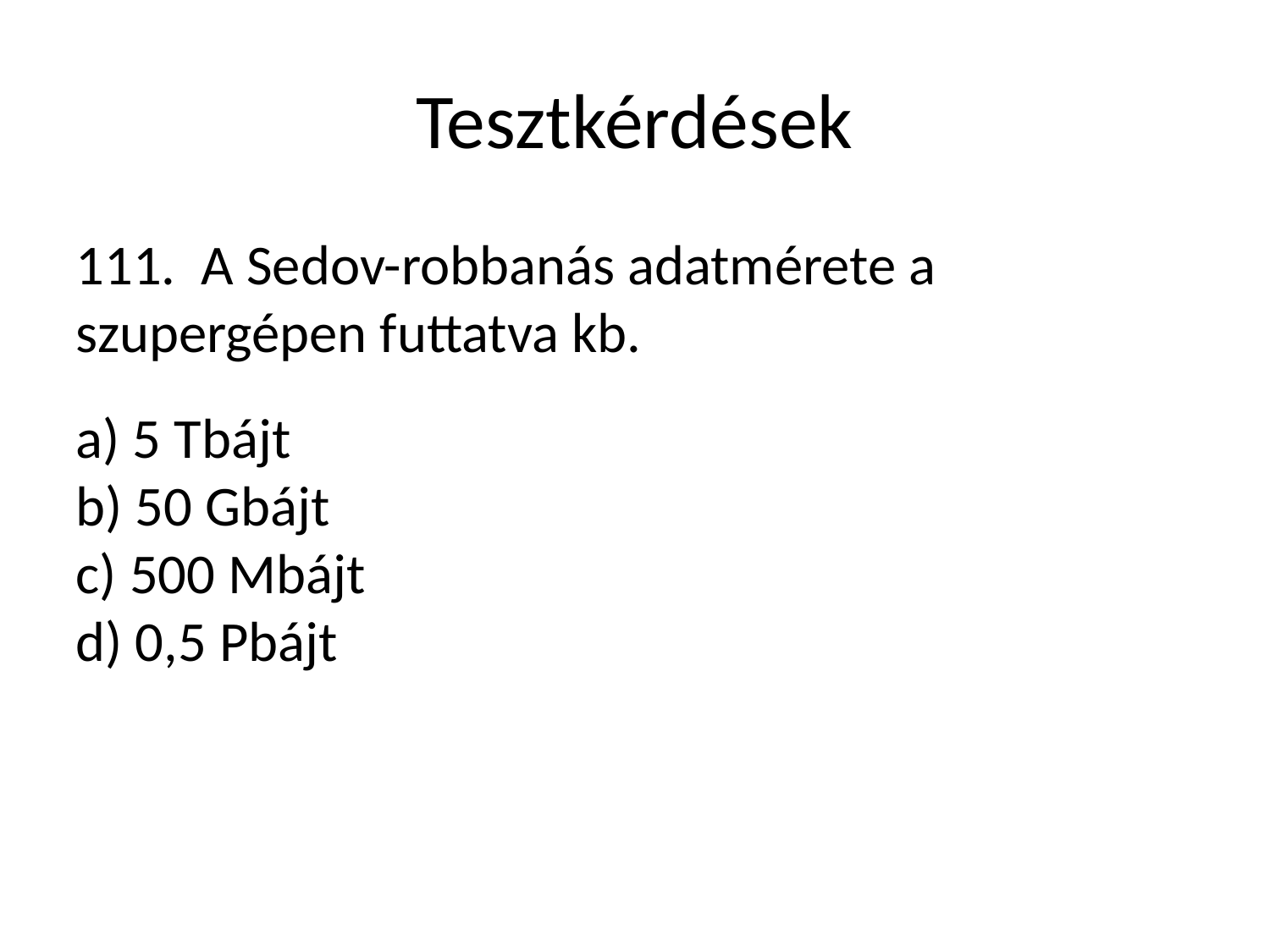

Tesztkérdések
111.  A Sedov-robbanás adatmérete a szupergépen futtatva kb.

a) 5 Tbájt
b) 50 Gbájt
c) 500 Mbájt
d) 0,5 Pbájt